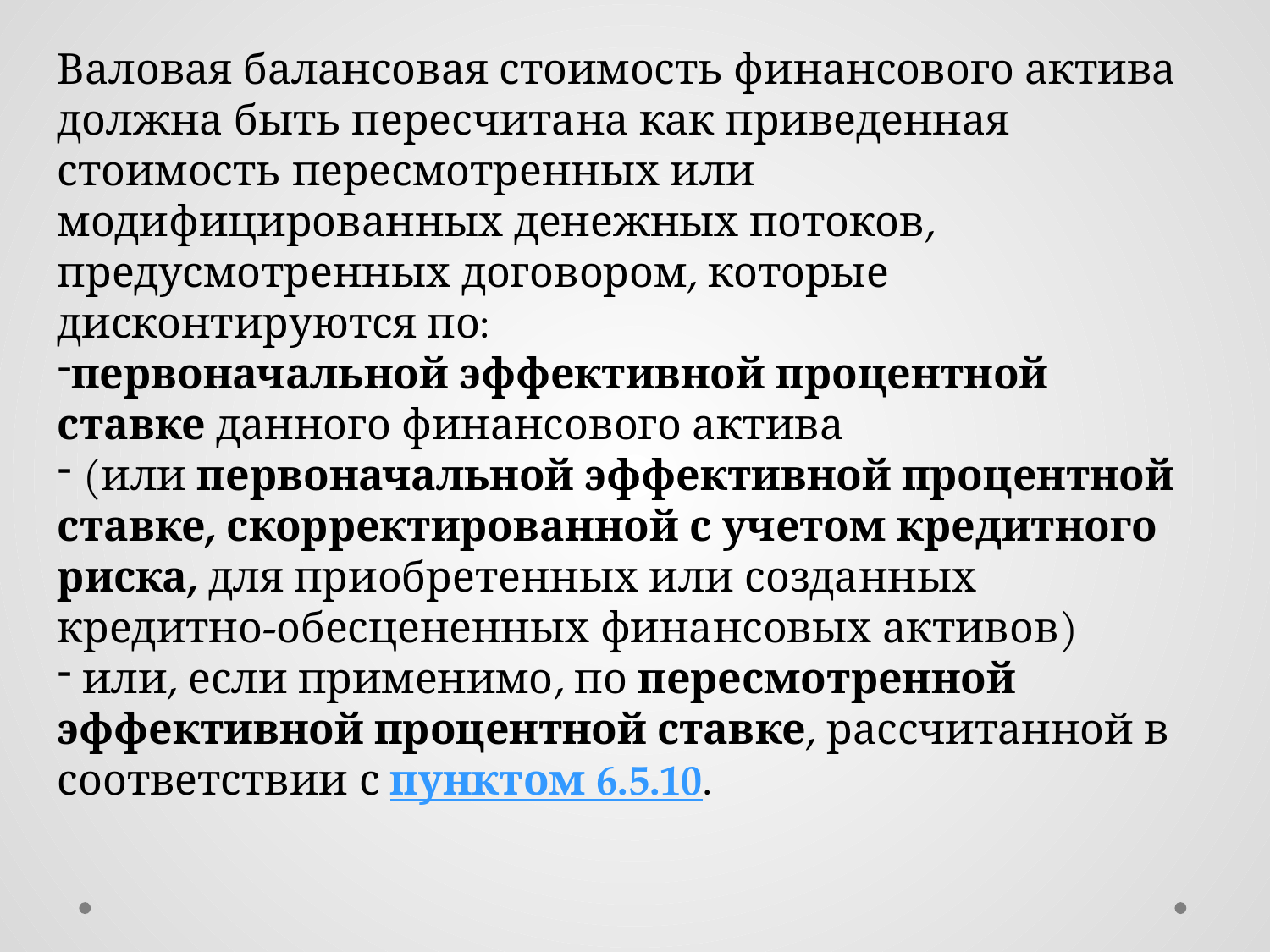

Валовая балансовая стоимость финансового актива должна быть пересчитана как приведенная стоимость пересмотренных или модифицированных денежных потоков, предусмотренных договором, которые дисконтируются по:
первоначальной эффективной процентной ставке данного финансового актива
 (или первоначальной эффективной процентной ставке, скорректированной с учетом кредитного риска, для приобретенных или созданных кредитно-обесцененных финансовых активов)
 или, если применимо, по пересмотренной эффективной процентной ставке, рассчитанной в соответствии с пунктом 6.5.10.